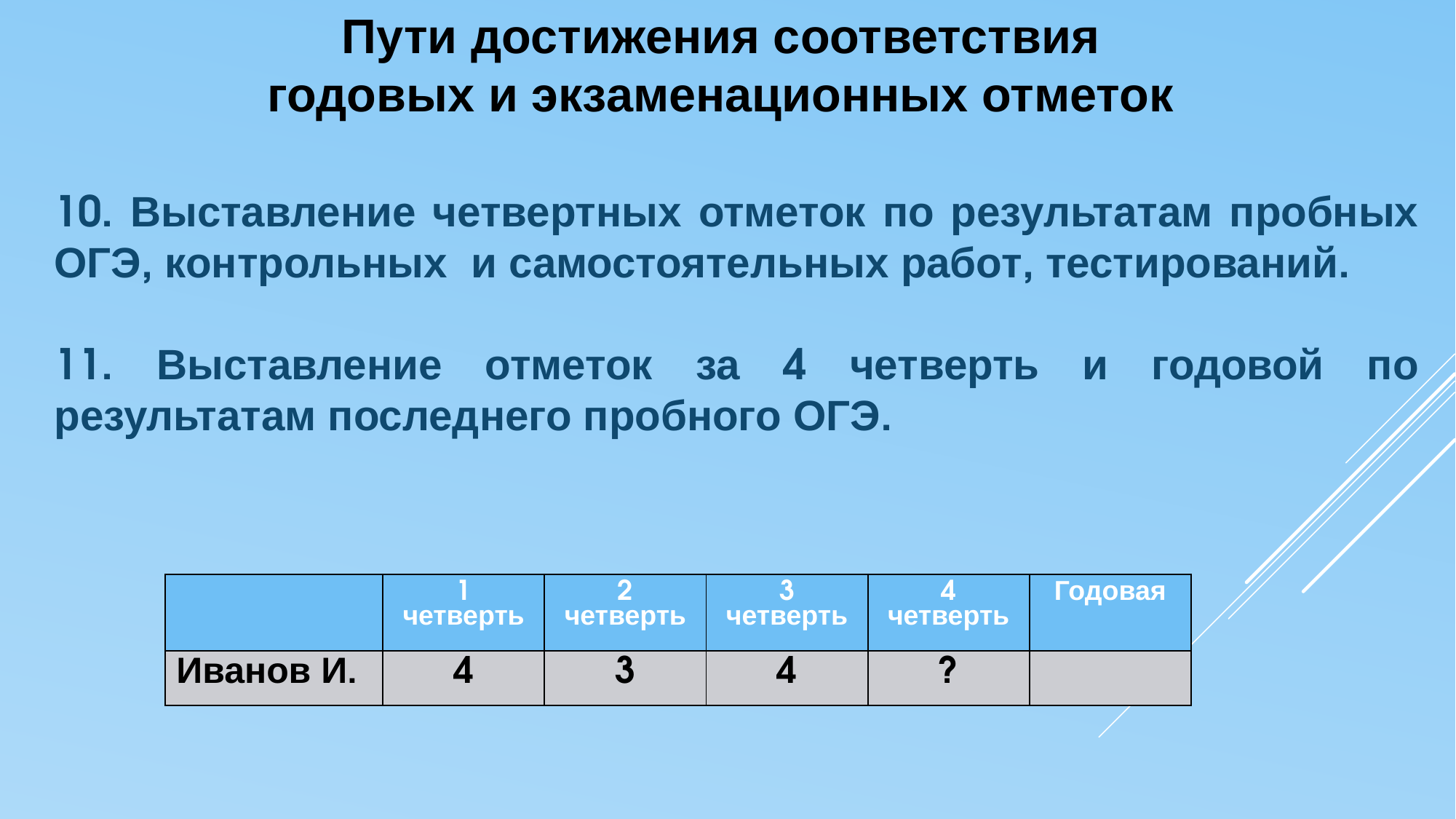

Пути достижения соответствия
годовых и экзаменационных отметок

10. Выставление четвертных отметок по результатам пробных ОГЭ, контрольных  и самостоятельных работ, тестирований.

11. Выставление отметок за 4 четверть и годовой по результатам последнего пробного ОГЭ.
|  | 1 четверть | 2 четверть | 3 четверть | 4 четверть | Годовая |
| --- | --- | --- | --- | --- | --- |
| Иванов И. | 4 | 3 | 4 | ? |  |